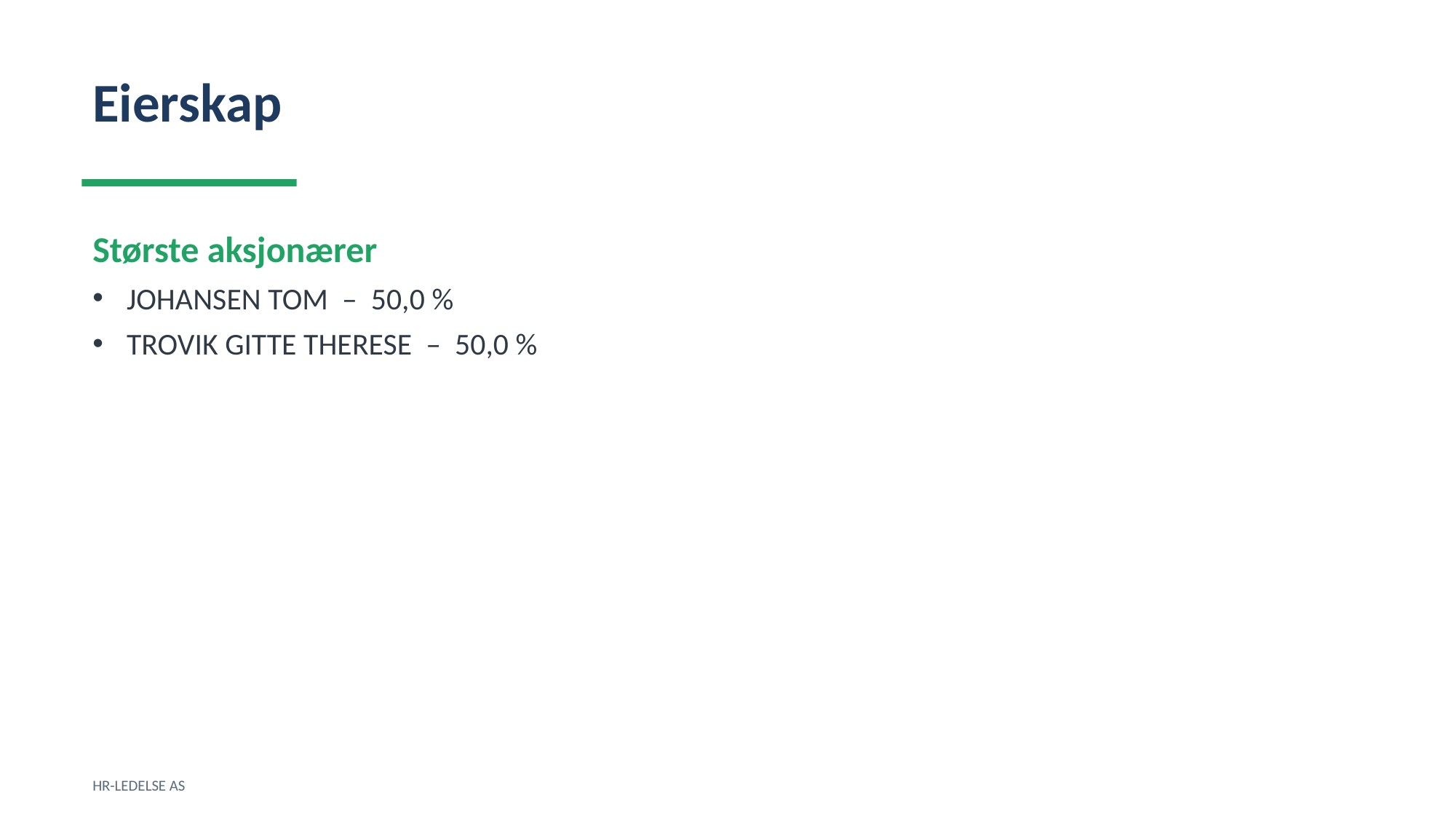

Eierskap

Største aksjonærer
JOHANSEN TOM  –  50,0 %
TROVIK GITTE THERESE  –  50,0 %
HR-LEDELSE AS